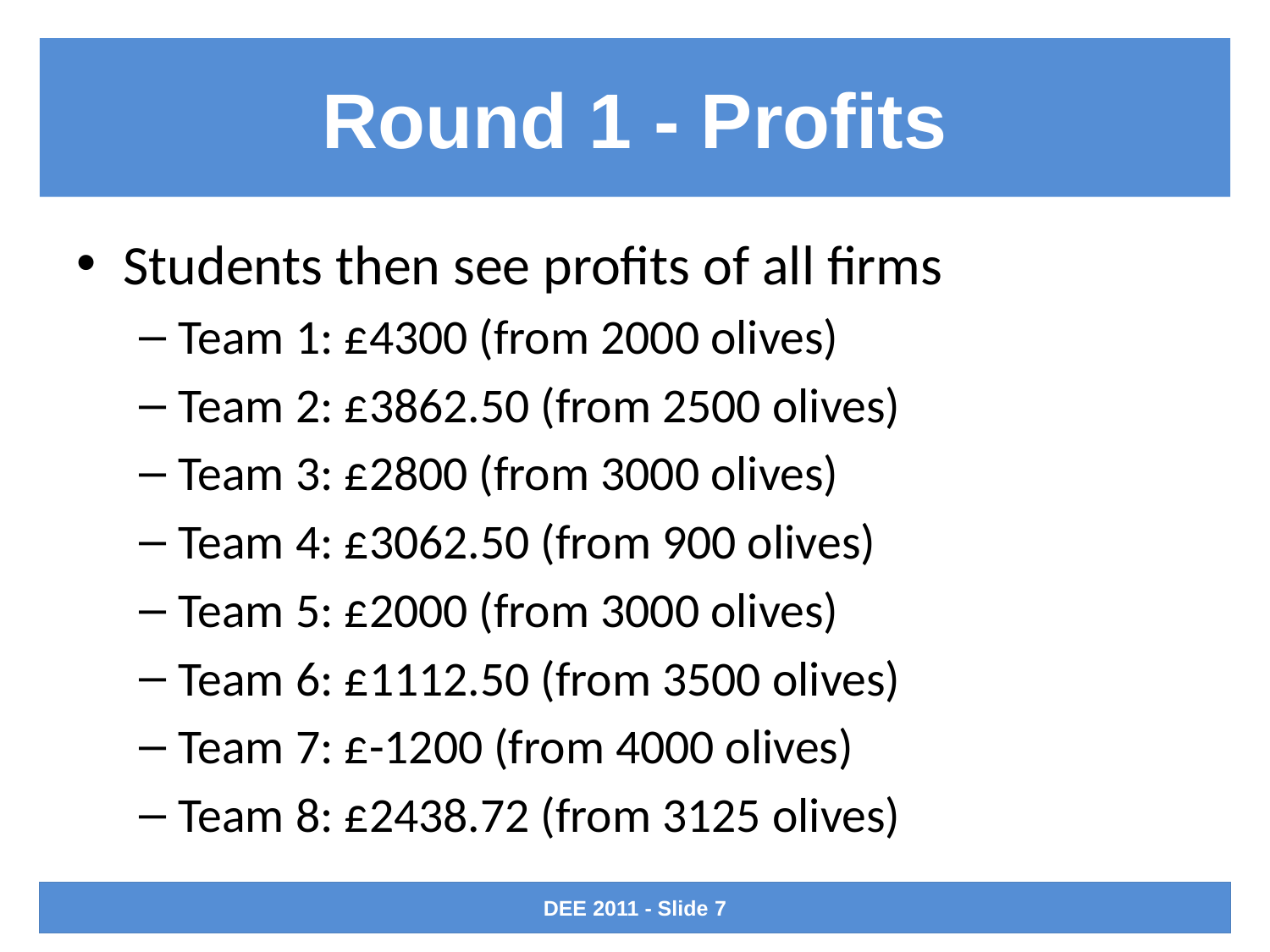

# Round 1 - Profits
Students then see profits of all firms
Team 1: £4300 (from 2000 olives)
Team 2: £3862.50 (from 2500 olives)
Team 3: £2800 (from 3000 olives)
Team 4: £3062.50 (from 900 olives)
Team 5: £2000 (from 3000 olives)
Team 6: £1112.50 (from 3500 olives)
Team 7: £-1200 (from 4000 olives)
Team 8: £2438.72 (from 3125 olives)

DEE 2011 - Slide 7